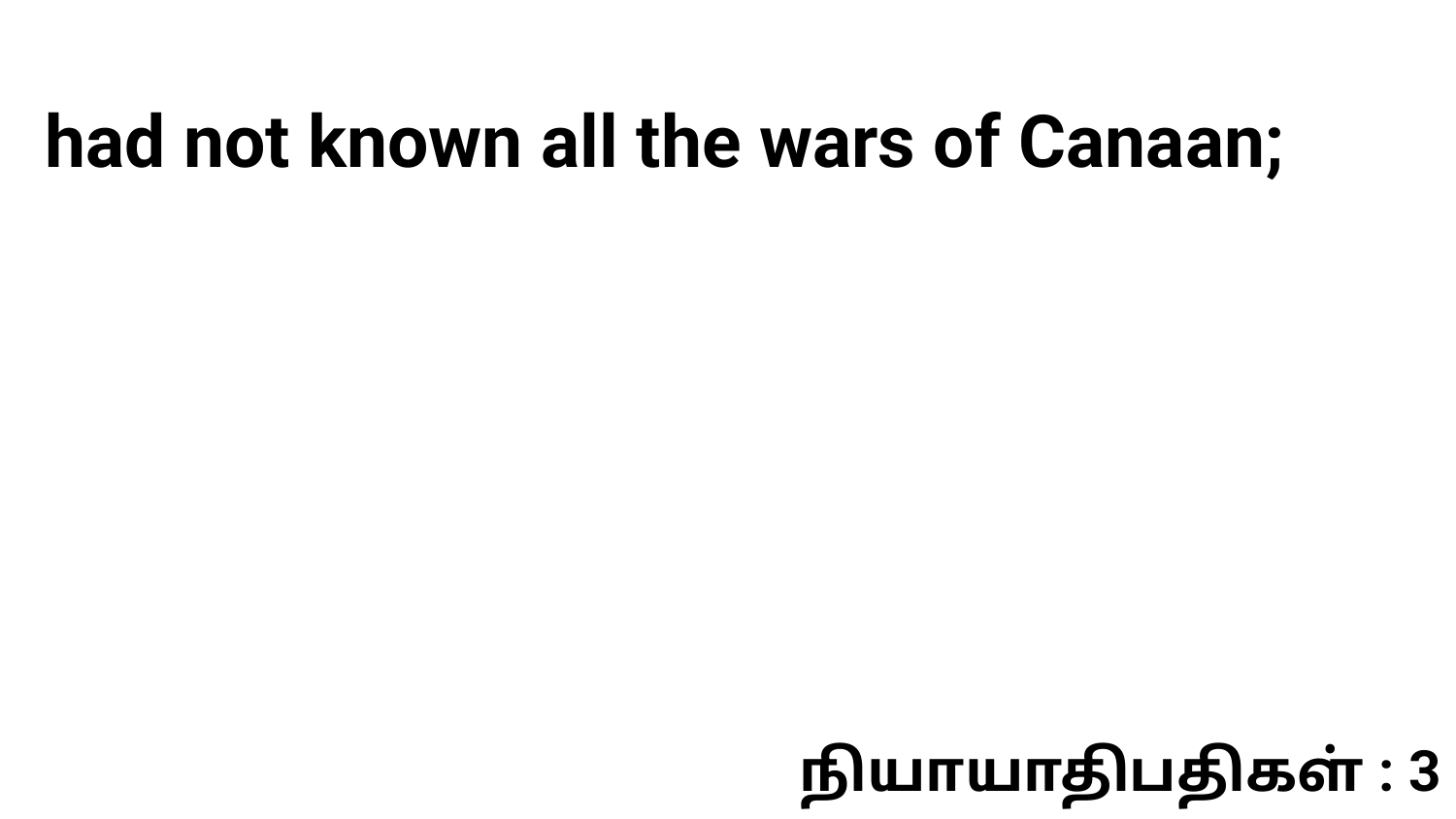

had not known all the wars of Canaan;
நியாயாதிபதிகள் : 3